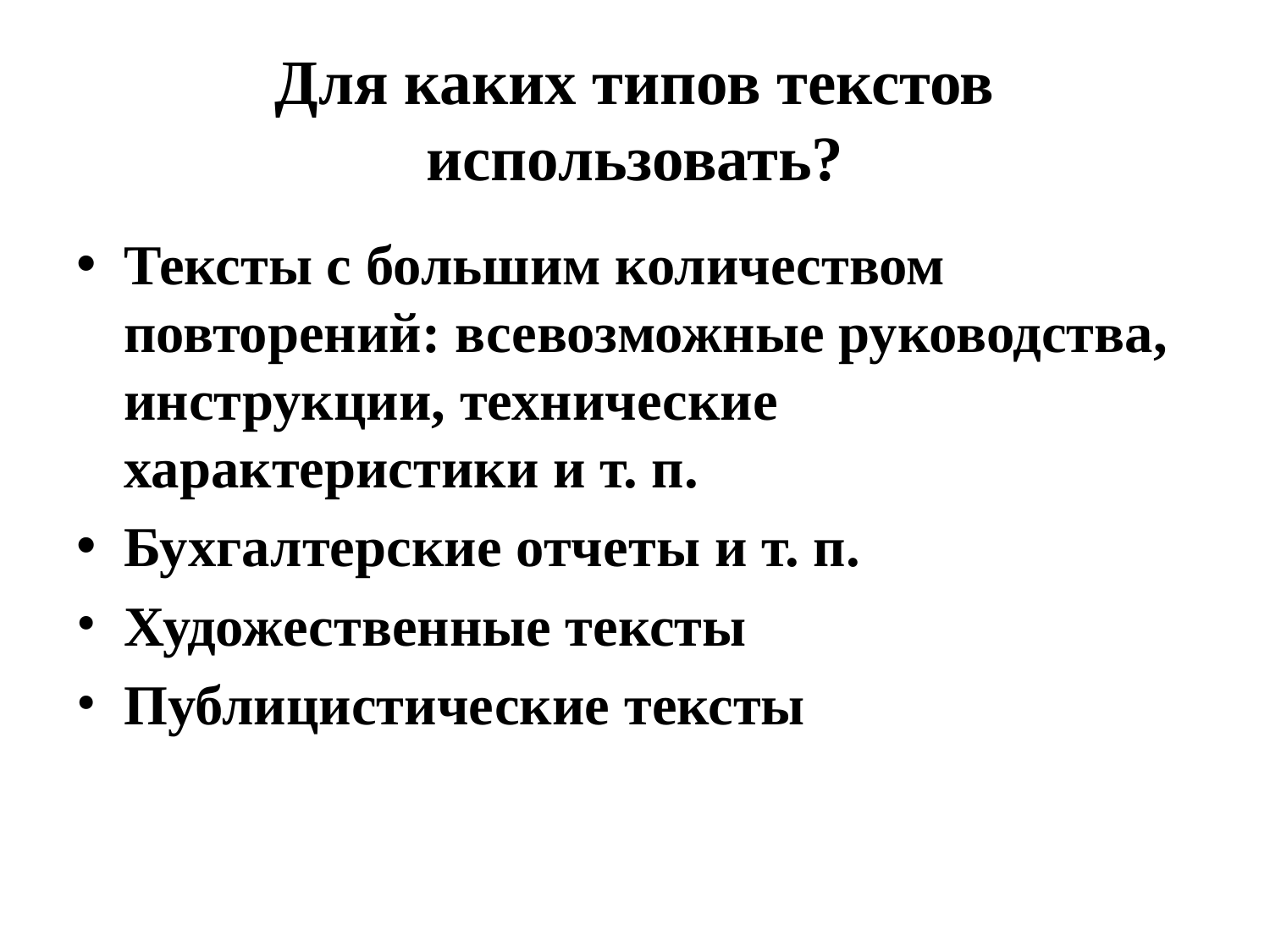

# Для каких типов текстов использовать?
Тексты с большим количеством повторений: всевозможные руководства, инструкции, технические характеристики и т. п.
Бухгалтерские отчеты и т. п.
Художественные тексты
Публицистические тексты